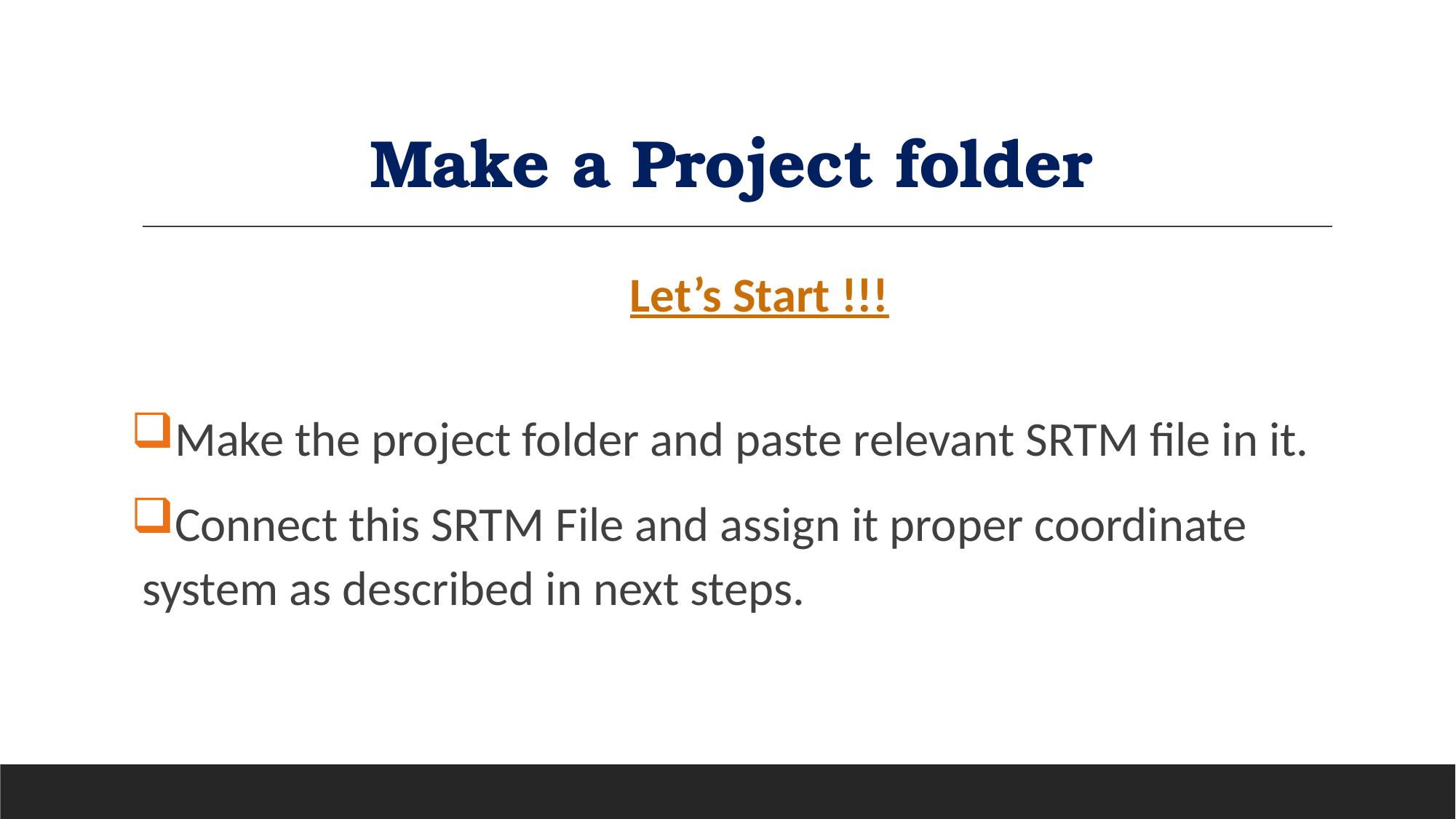

# Make a Project folder
Let’s Start !!!

Make the project folder and paste relevant SRTM file in it.
Connect this SRTM File and assign it proper coordinate system as described in next steps.